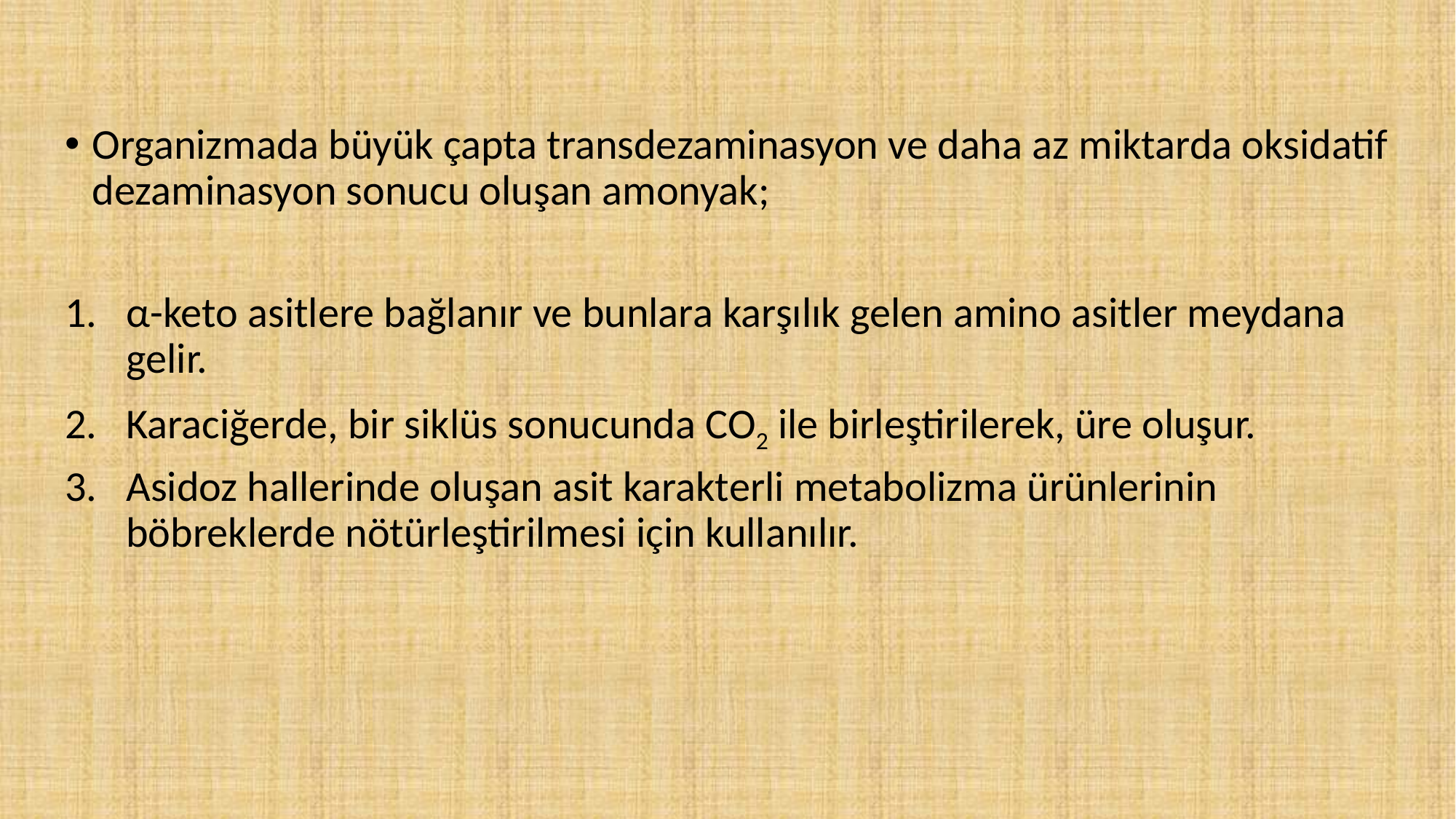

#
Organizmada büyük çapta transdezaminasyon ve daha az miktarda oksidatif dezaminasyon sonucu oluşan amonyak;

α-keto asitlere bağlanır ve bunlara karşılık gelen amino asitler meydana gelir.
Karaciğerde, bir siklüs sonucunda CO2 ile birleştirilerek, üre oluşur.
Asidoz hallerinde oluşan asit karakterli metabolizma ürünlerinin böbreklerde nötürleştirilmesi için kullanılır.